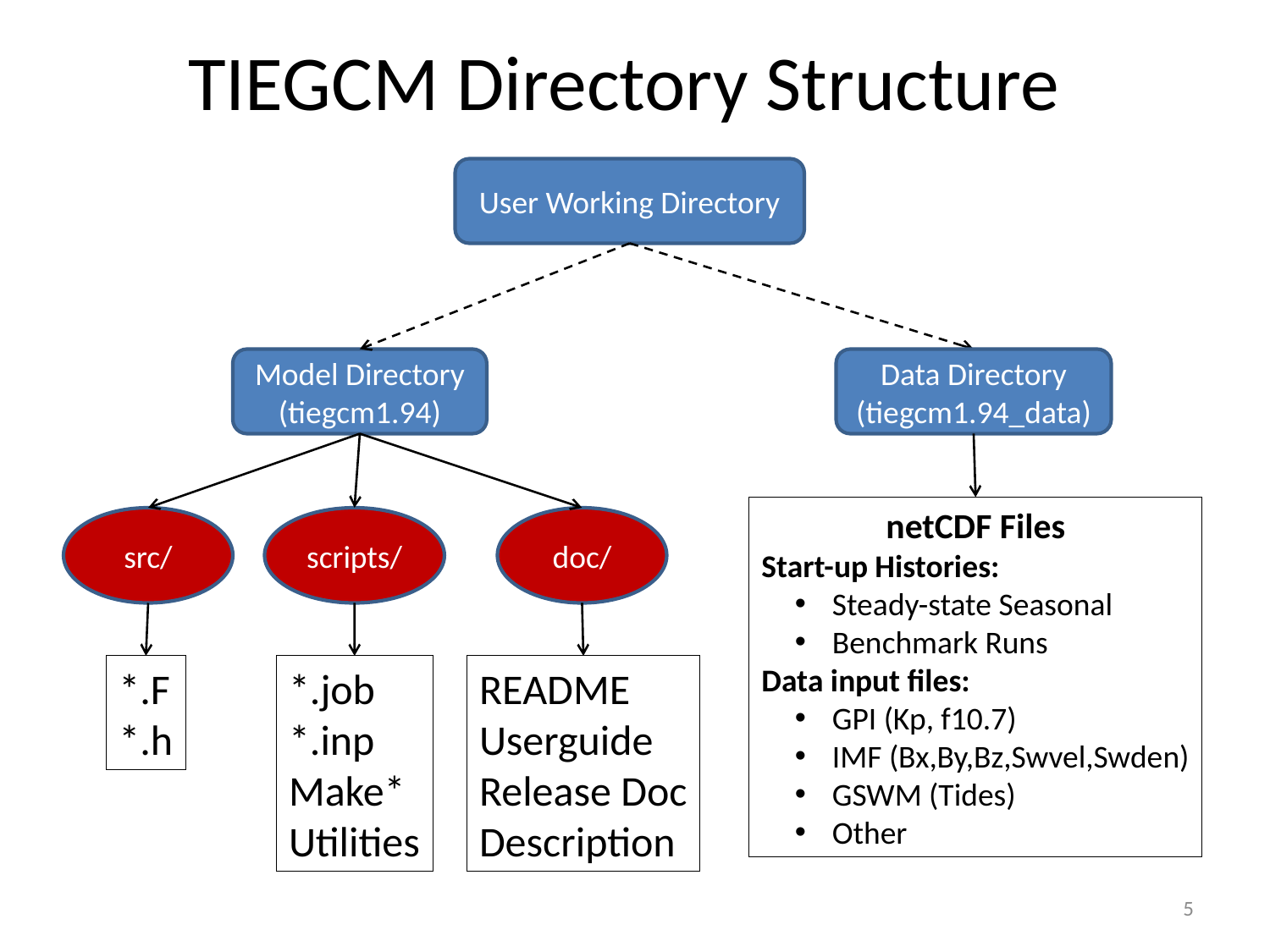

# TIEGCM Directory Structure
User Working Directory
Model Directory
(tiegcm1.94)
Data Directory
(tiegcm1.94_data)
src/
scripts/
doc/
*.F
*.h
*.job
*.inp
Make*
Utilities
README
Userguide
Release Doc
Description
netCDF Files
Start-up Histories:
 Steady-state Seasonal
 Benchmark Runs
Data input files:
 GPI (Kp, f10.7)
 IMF (Bx,By,Bz,Swvel,Swden)
 GSWM (Tides)
 Other
5